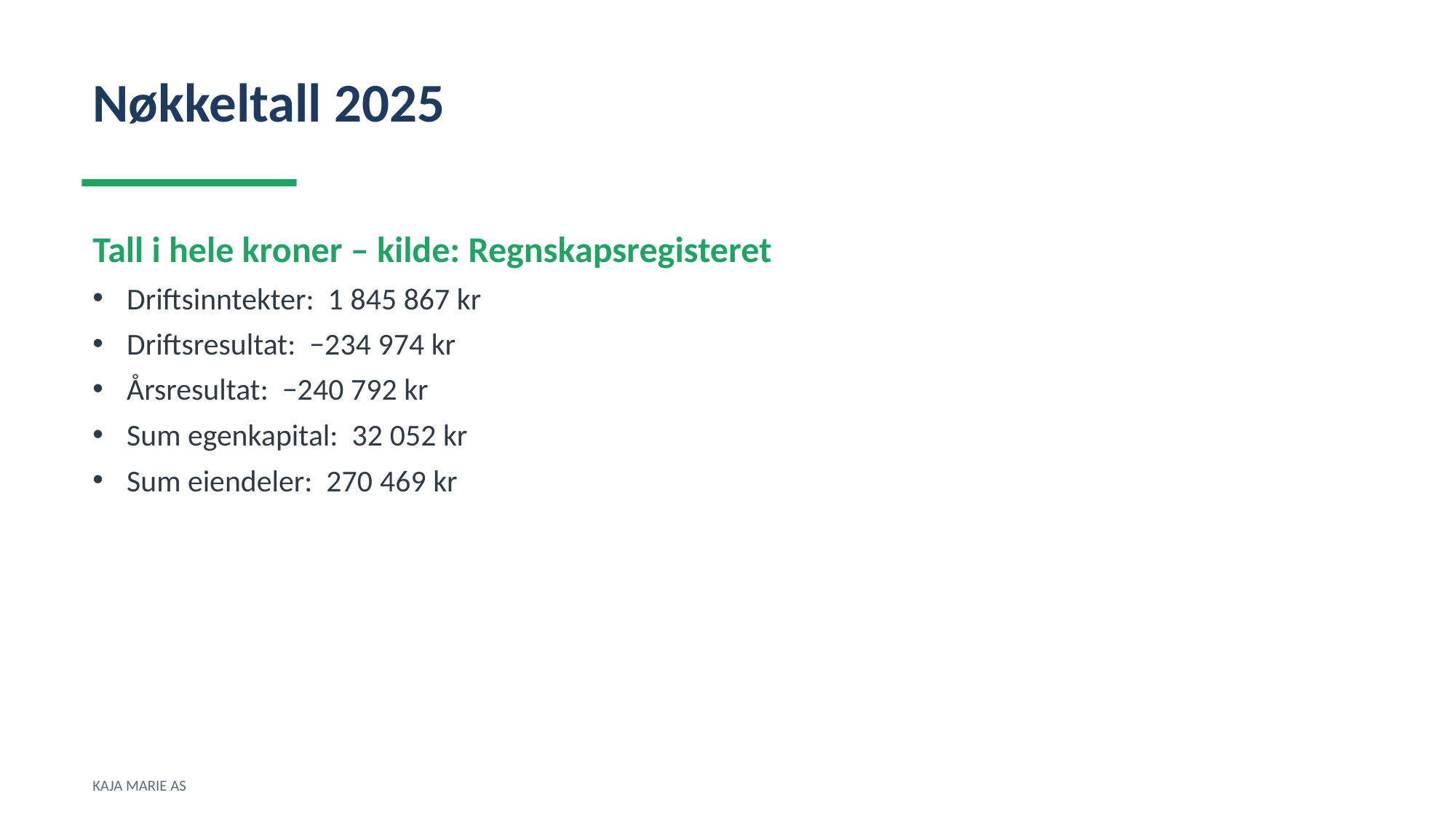

Nøkkeltall 2025

Tall i hele kroner – kilde: Regnskapsregisteret
Driftsinntekter:  1 845 867 kr
Driftsresultat:  −234 974 kr
Årsresultat:  −240 792 kr
Sum egenkapital:  32 052 kr
Sum eiendeler:  270 469 kr
KAJA MARIE AS